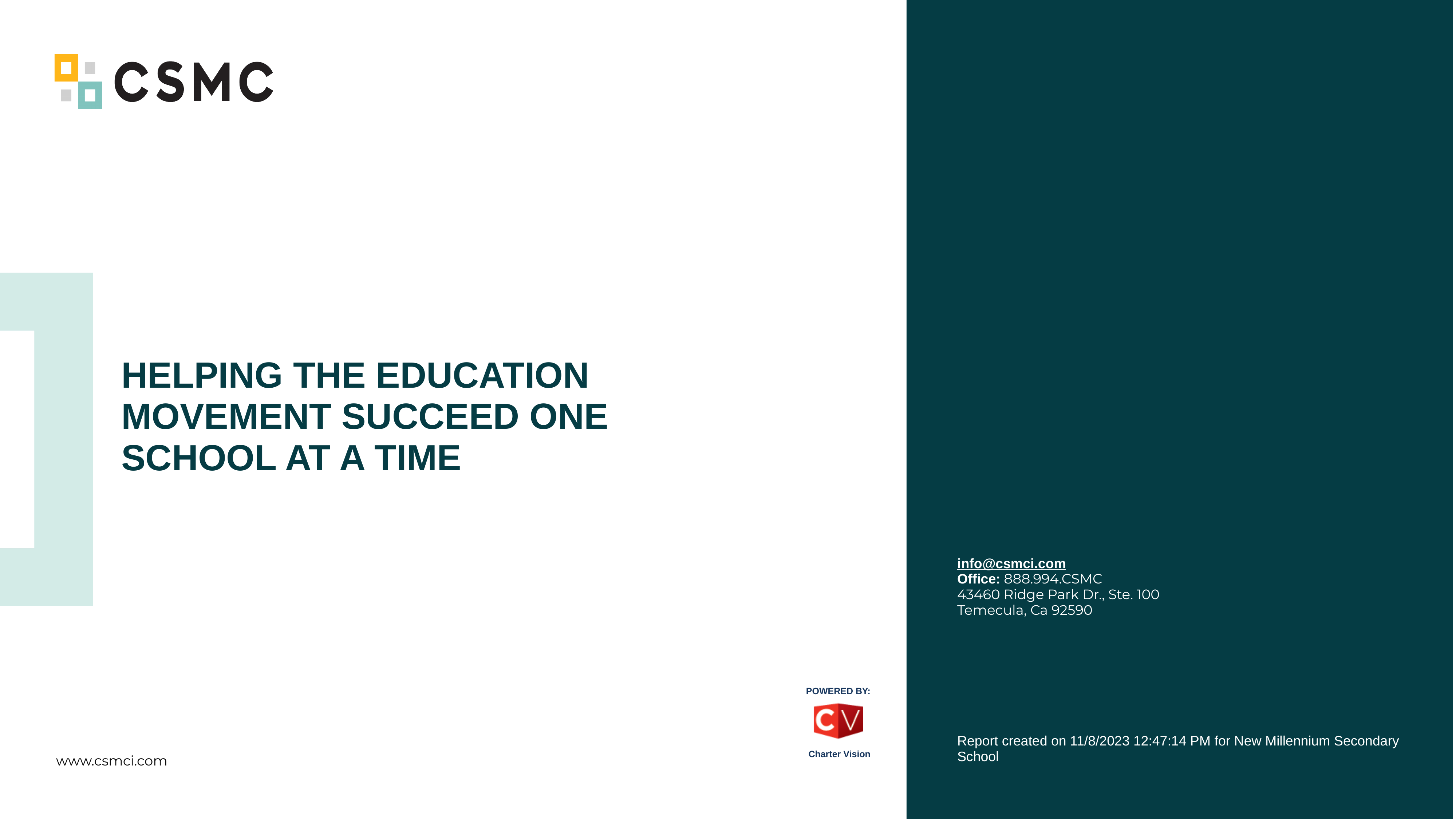

HELPING THE EDUCATION MOVEMENT SUCCEED ONE SCHOOL AT A TIME
info@csmci.com
Office: 888.994.CSMC
43460 Ridge Park Dr., Ste. 100
Temecula, Ca 92590
POWERED BY:

Report created on 11/8/2023 12:47:14 PM for New Millennium Secondary School
 Charter Vision
www.csmci.com